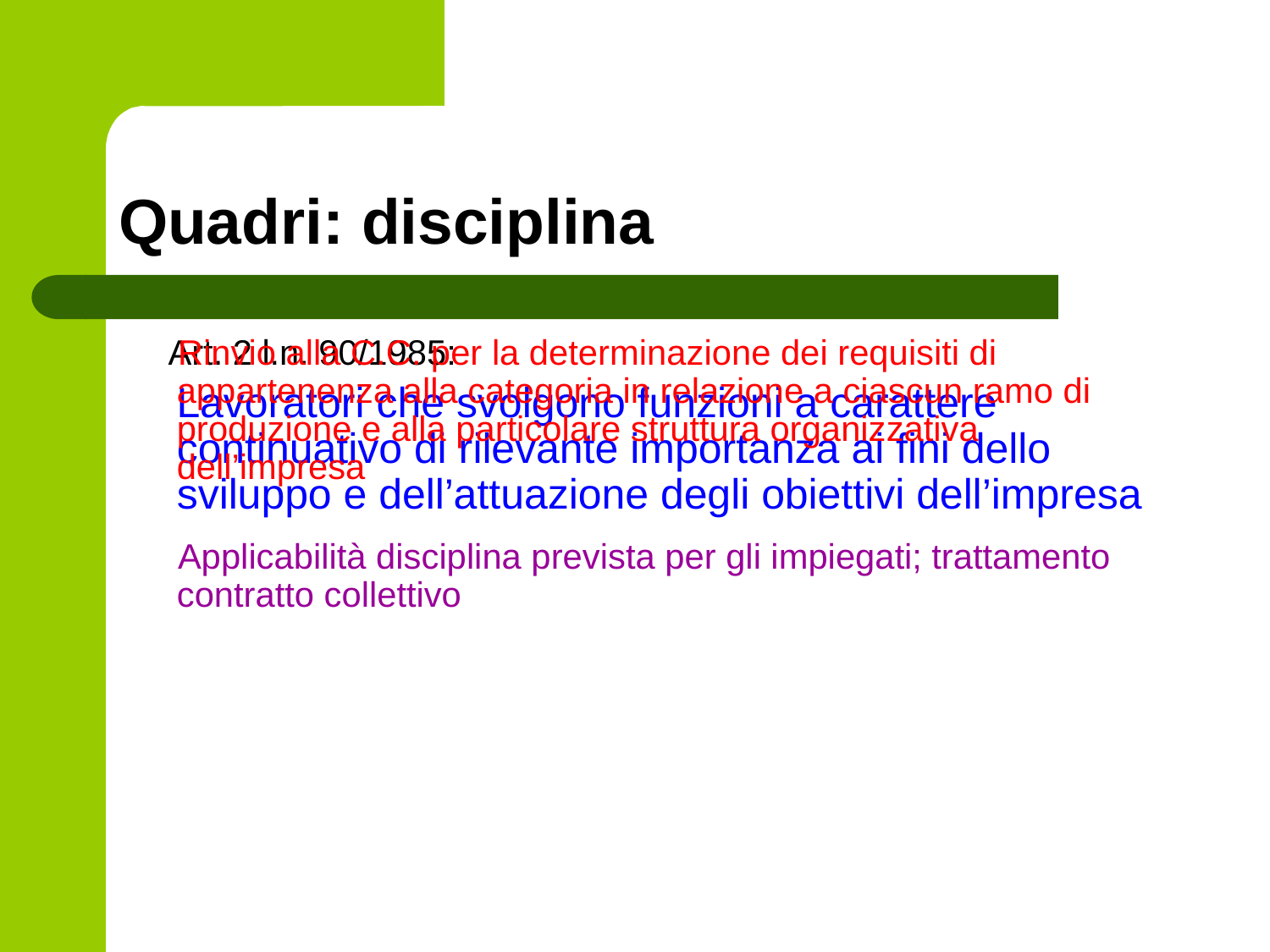

# Quadri: disciplina
    Art. 2 l.n. 90/1985:
    Lavoratori che svolgono funzioni a carattere continuativo di rilevante importanza ai fini dello sviluppo e dell’attuazione degli obiettivi dell’impresa
     Rinvio alla C.C. per la determinazione dei requisiti di appartenenza alla categoria in relazione a ciascun ramo di produzione e alla particolare struttura organizzativa dell’impresa

     Applicabilità disciplina prevista per gli impiegati; trattamento contratto collettivo